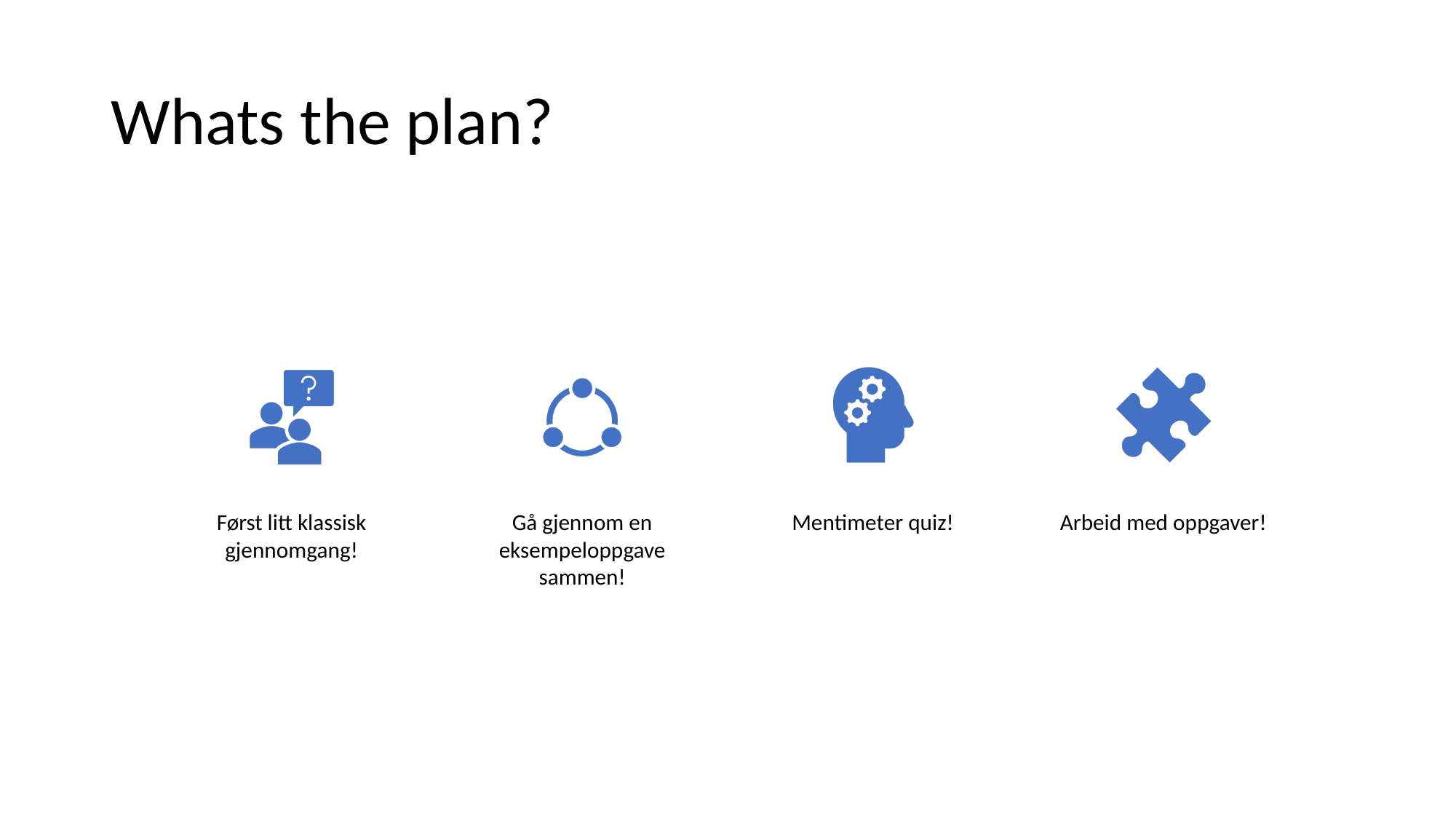

# Whats the plan?
Først litt klassisk gjennomgang!
Gå gjennom en eksempeloppgave sammen!
Mentimeter quiz!
Arbeid med oppgaver!